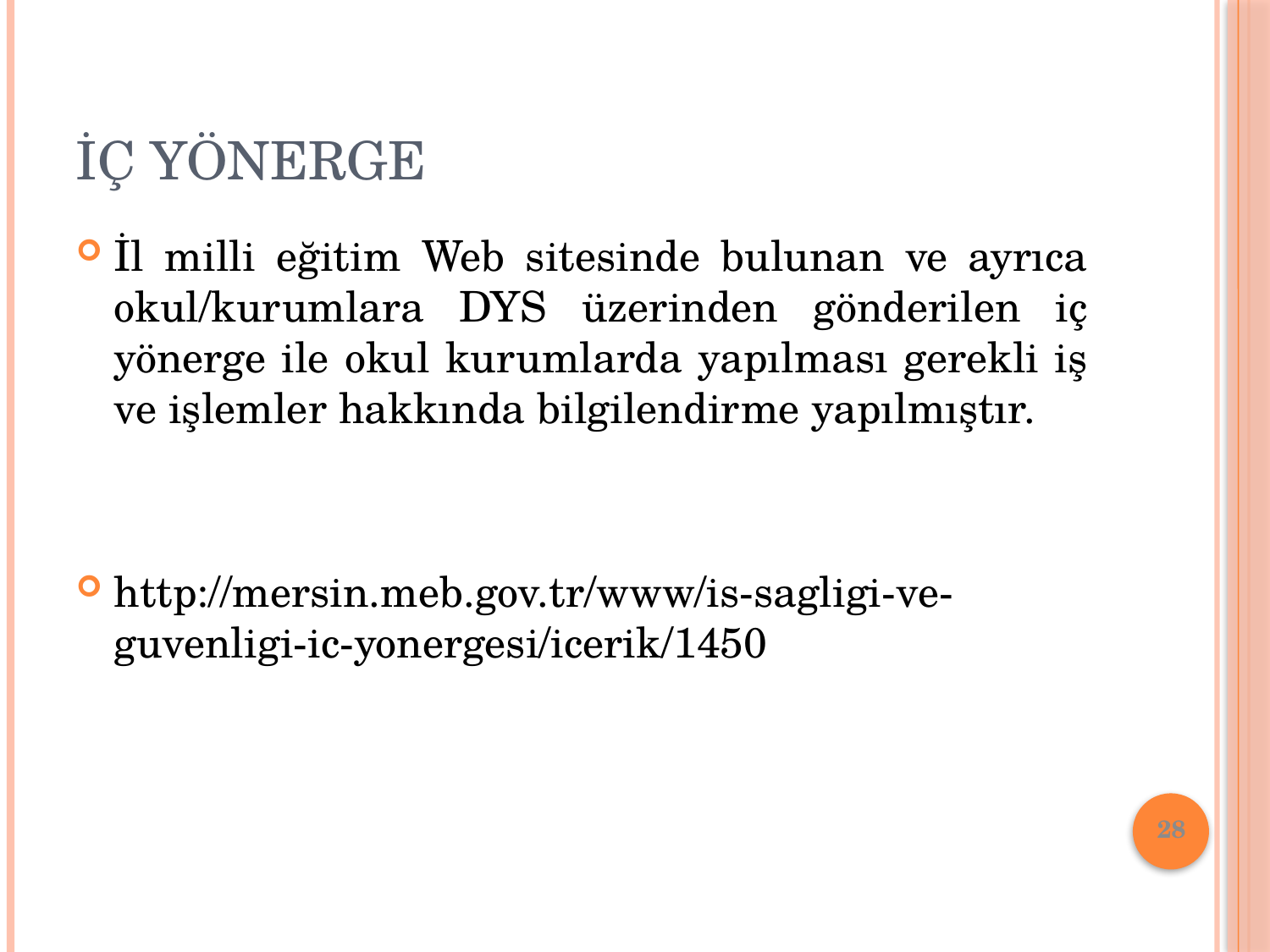

# İç Yönerge
İl milli eğitim Web sitesinde bulunan ve ayrıca okul/kurumlara DYS üzerinden gönderilen iç yönerge ile okul kurumlarda yapılması gerekli iş ve işlemler hakkında bilgilendirme yapılmıştır.

http://mersin.meb.gov.tr/www/is-sagligi-ve-guvenligi-ic-yonergesi/icerik/1450

28